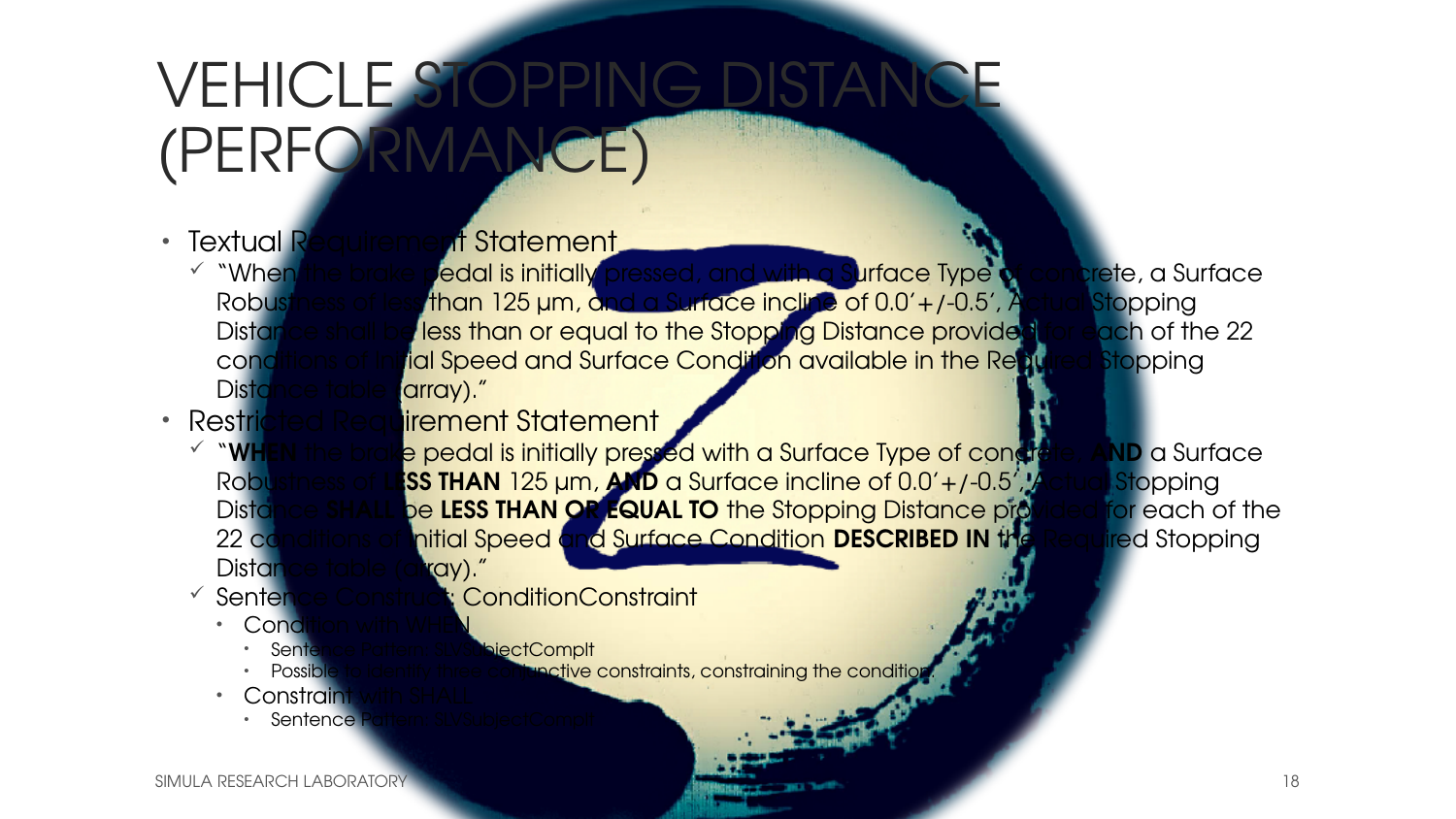

# Vehicle stopping distance (performance)
Textual Requirement Statement
“When the brake pedal is initially pressed, and with a Surface Type of concrete, a Surface Robustness of less than 125 µm, and a Surface incline of 0.0’+/-0.5’, Actual Stopping Distance shall be less than or equal to the Stopping Distance provided for each of the 22 conditions of Initial Speed and Surface Condition available in the Required Stopping Distance table (array).”
Restricted Requirement Statement
“WHEN the brake pedal is initially pressed with a Surface Type of concrete, AND a Surface Robustness of LESS THAN 125 µm, AND a Surface incline of 0.0’+/-0.5’, Actual Stopping Distance SHALL be LESS THAN OR EQUAL TO the Stopping Distance provided for each of the 22 conditions of Initial Speed and Surface Condition DESCRIBED IN the Required Stopping Distance table (array).”
Sentence Construct: ConditionConstraint
Condition with WHEN
Sentence Pattern: SLVSubjectComplt
Possible to identify three conjunctive constraints, constraining the condition.
Constraint with SHALL
Sentence Pattern: SLVSubjectComplt
Simula Research Laboratory
18